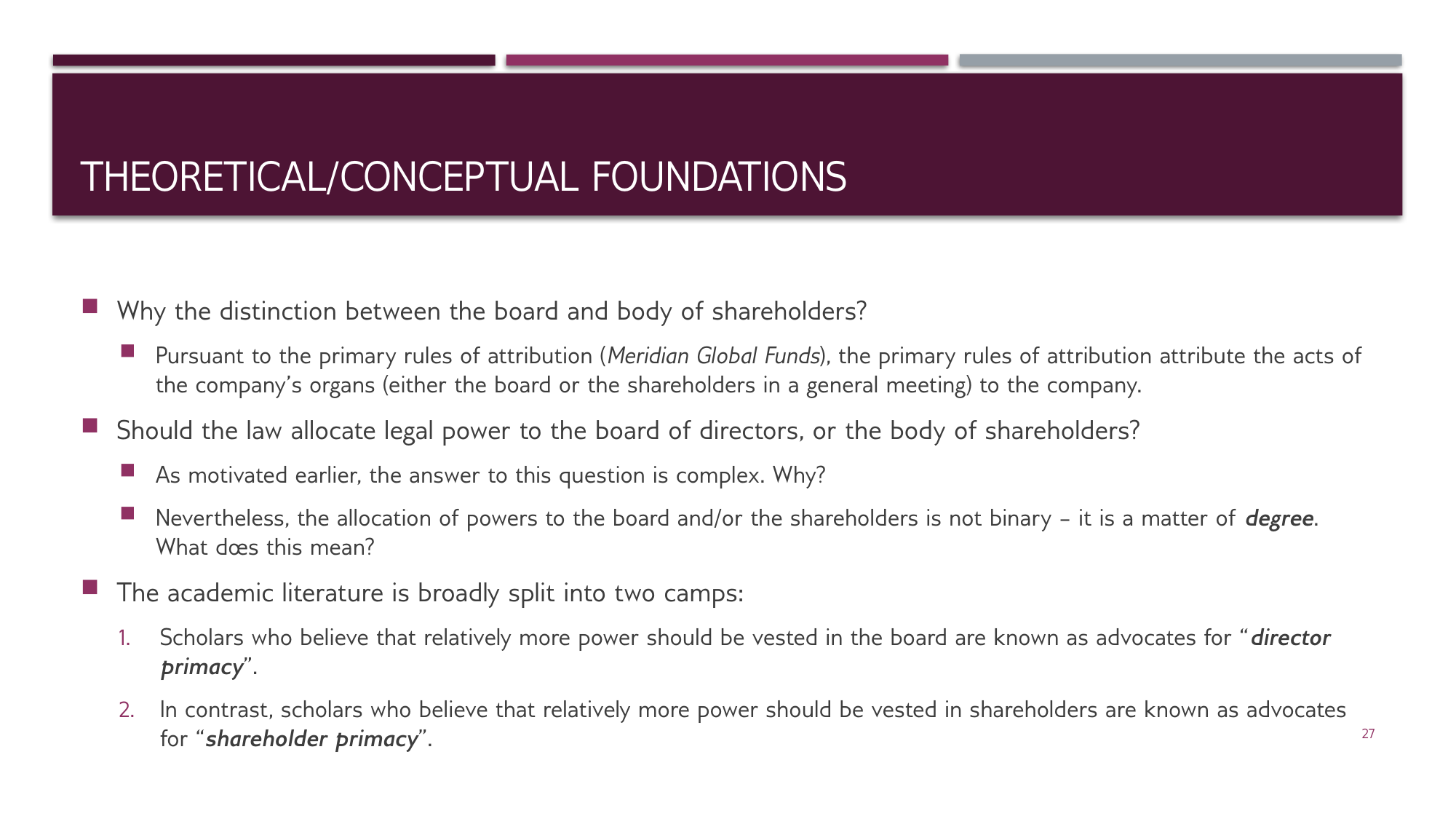

# theoretical/conceptual foundations
Why the distinction between the board and body of shareholders?
Pursuant to the primary rules of attribution (Meridian Global Funds), the primary rules of attribution attribute the acts of the company’s organs (either the board or the shareholders in a general meeting) to the company.
Should the law allocate legal power to the board of directors, or the body of shareholders?
As motivated earlier, the answer to this question is complex. Why?
Nevertheless, the allocation of powers to the board and/or the shareholders is not binary – it is a matter of degree. What does this mean?
The academic literature is broadly split into two camps:
Scholars who believe that relatively more power should be vested in the board are known as advocates for “director primacy”.
In contrast, scholars who believe that relatively more power should be vested in shareholders are known as advocates for “shareholder primacy”.
27